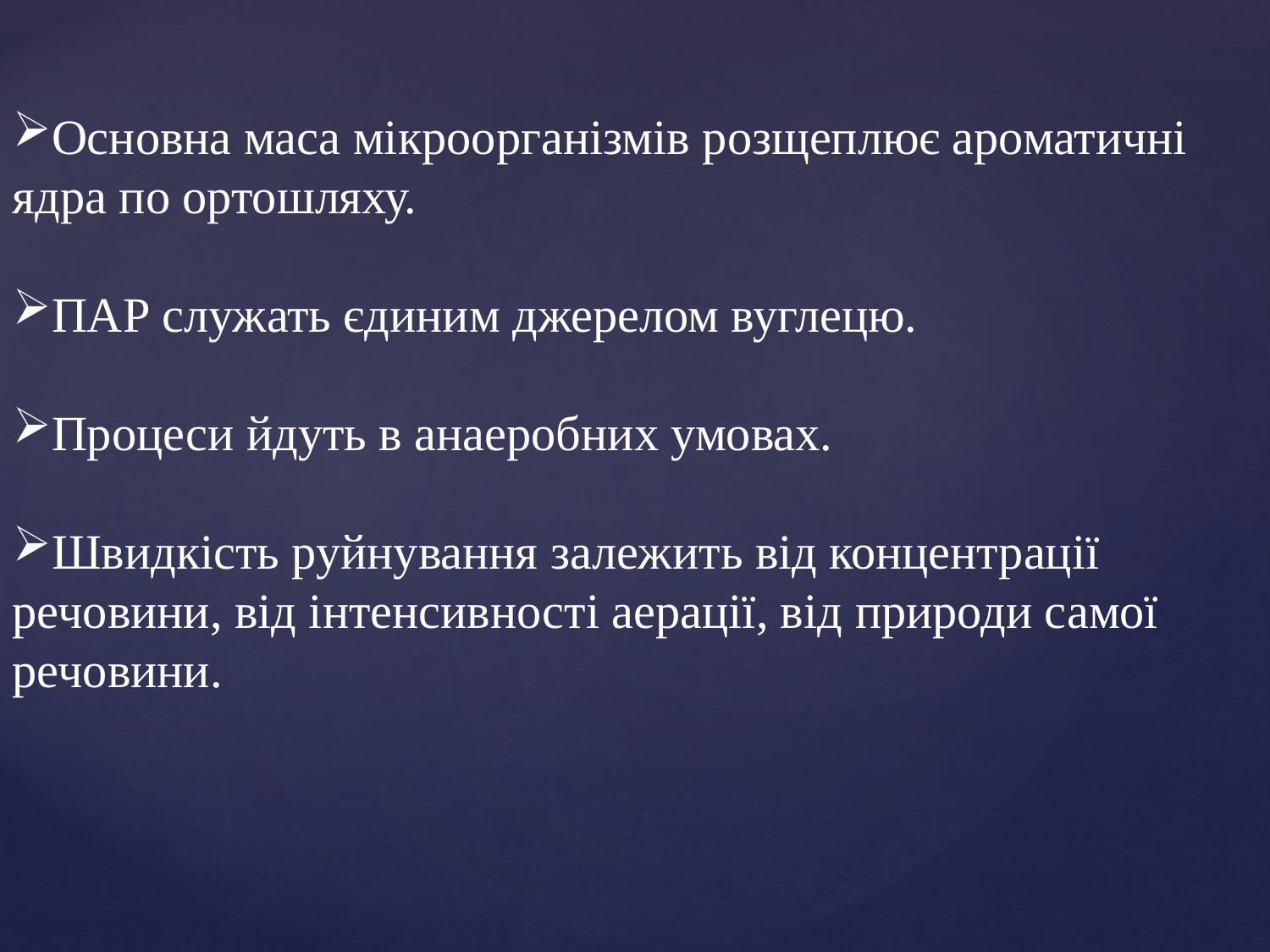

Основна маса мікроорганізмів розщеплює ароматичні ядра по ортошляху.

ПАР служать єдиним джерелом вуглецю.

Процеси йдуть в анаеробних умовах.

Швидкість руйнування залежить від концентрації речовини, від інтенсивності аерації, від природи самої речовини.